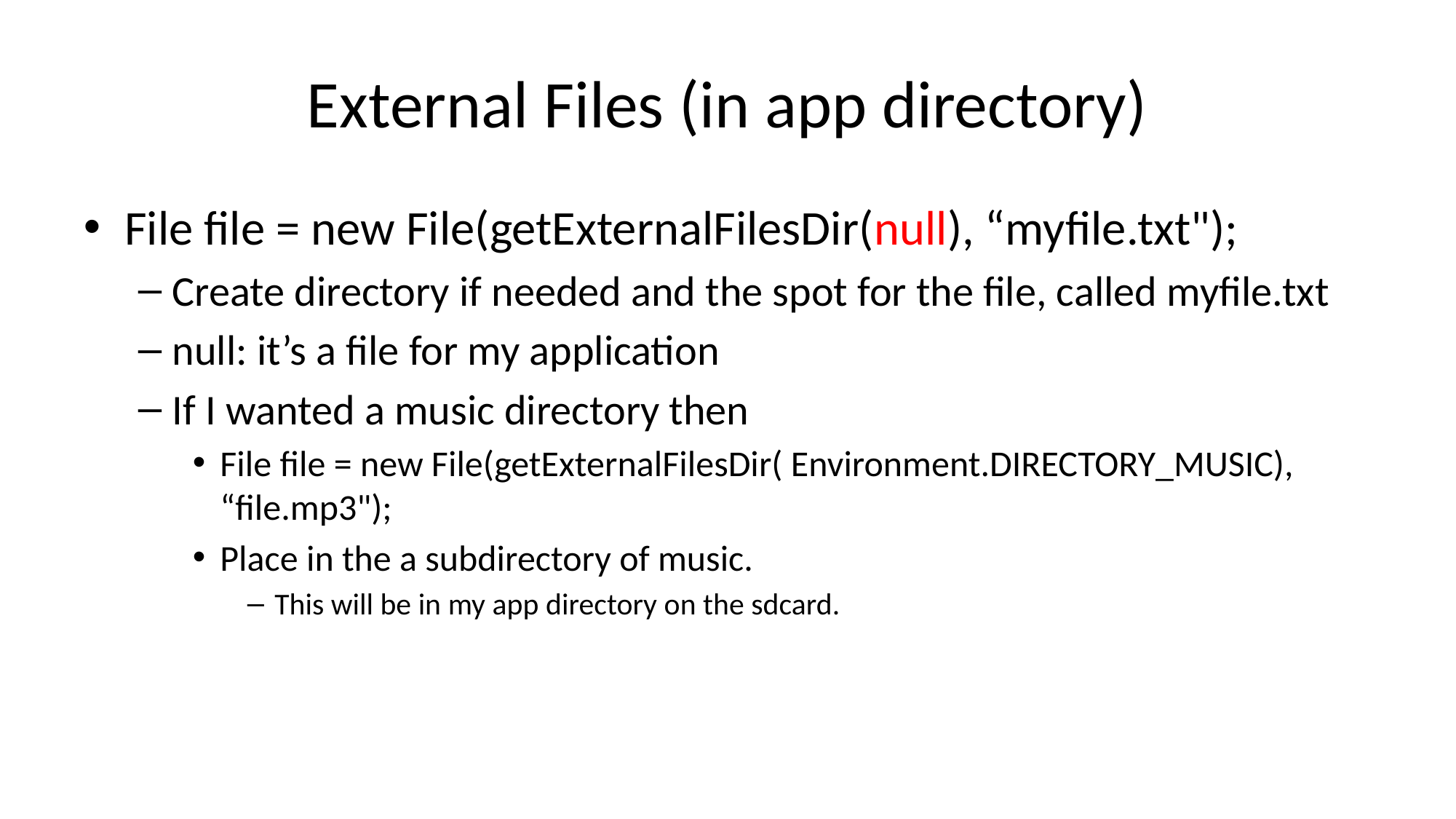

# External Files (in app directory)
File file = new File(getExternalFilesDir(null), “myfile.txt");
Create directory if needed and the spot for the file, called myfile.txt
null: it’s a file for my application
If I wanted a music directory then
File file = new File(getExternalFilesDir( Environment.DIRECTORY_MUSIC), “file.mp3");
Place in the a subdirectory of music.
This will be in my app directory on the sdcard.